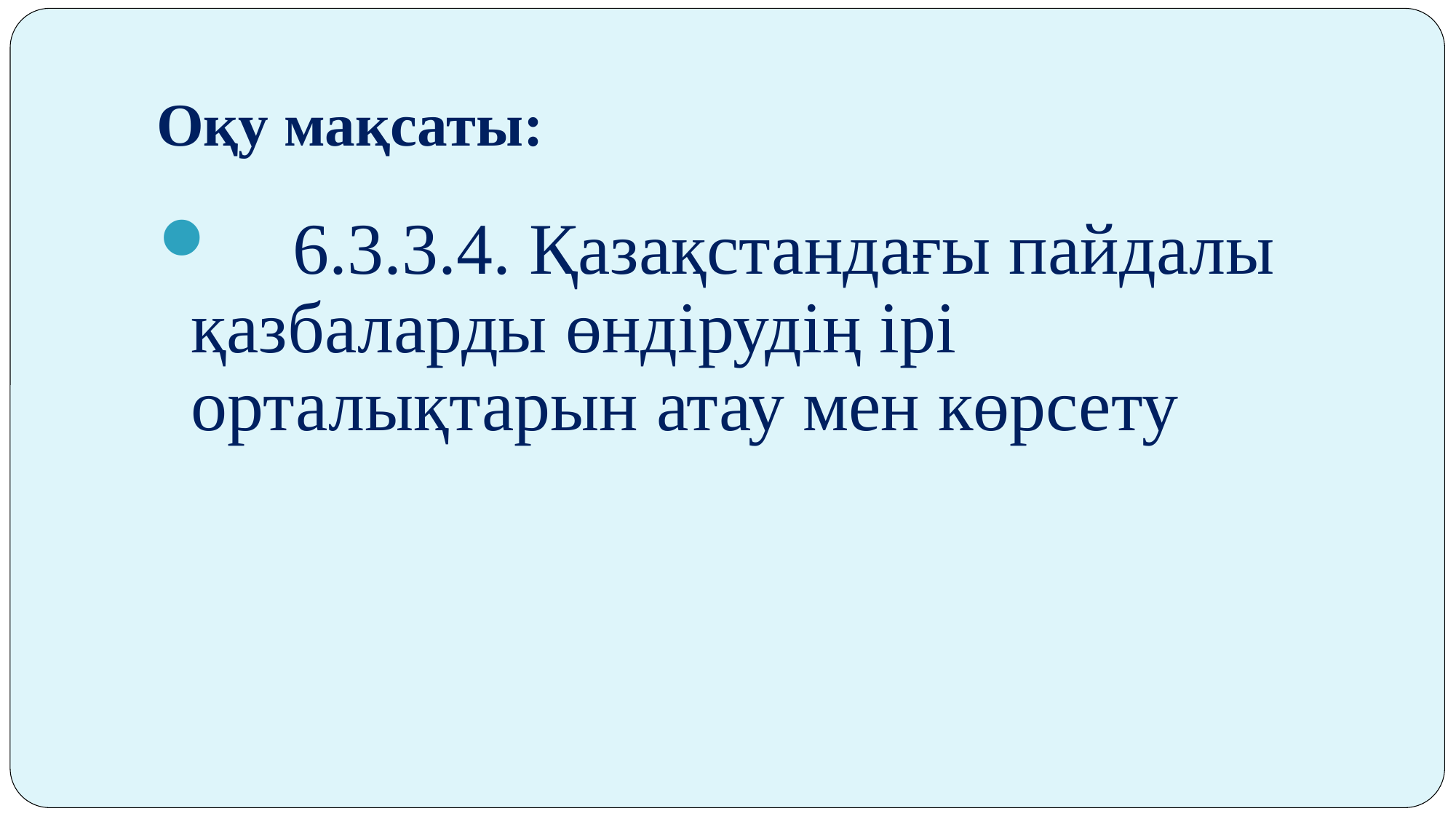

# Оқу мақсаты:
    6.3.3.4. Қазақстандағы пайдалы қазбаларды өндірудің ірі орталықтарын атау мен көрсету